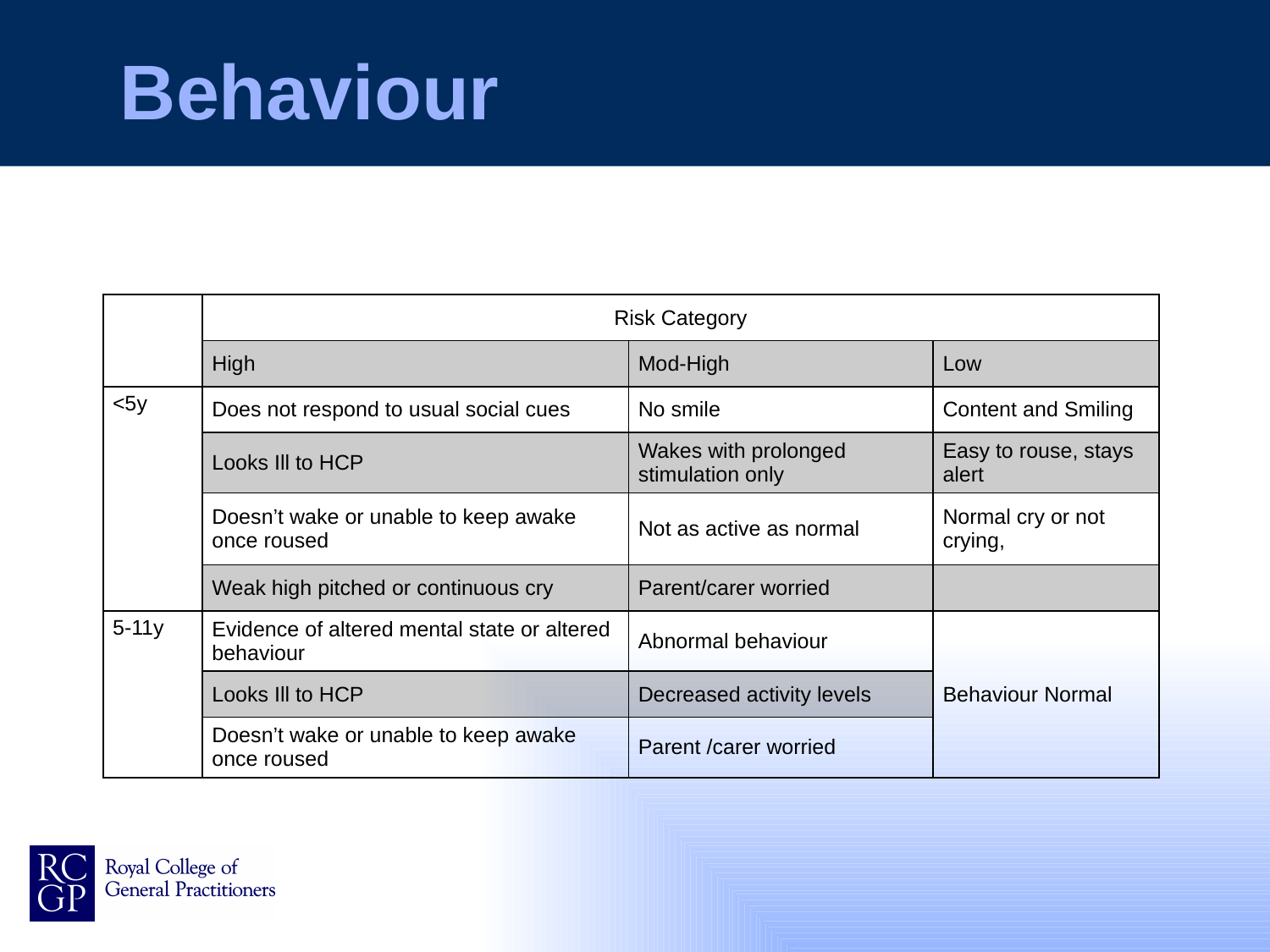

# Behaviour
|  | Risk Category |  |  |
| --- | --- | --- | --- |
|  | High | Mod-High | Low |
| <5y | Does not respond to usual social cues | No smile | Content and Smiling |
|  | Looks Ill to HCP | Wakes with prolonged stimulation only | Easy to rouse, stays alert |
|  | Doesn’t wake or unable to keep awake once roused | Not as active as normal | Normal cry or not crying, |
|  | Weak high pitched or continuous cry | Parent/carer worried |  |
| 5-11y | Evidence of altered mental state or altered behaviour | Abnormal behaviour | Behaviour Normal |
|  | Looks Ill to HCP | Decreased activity levels |  |
|  | Doesn’t wake or unable to keep awake once roused | Parent /carer worried |  |